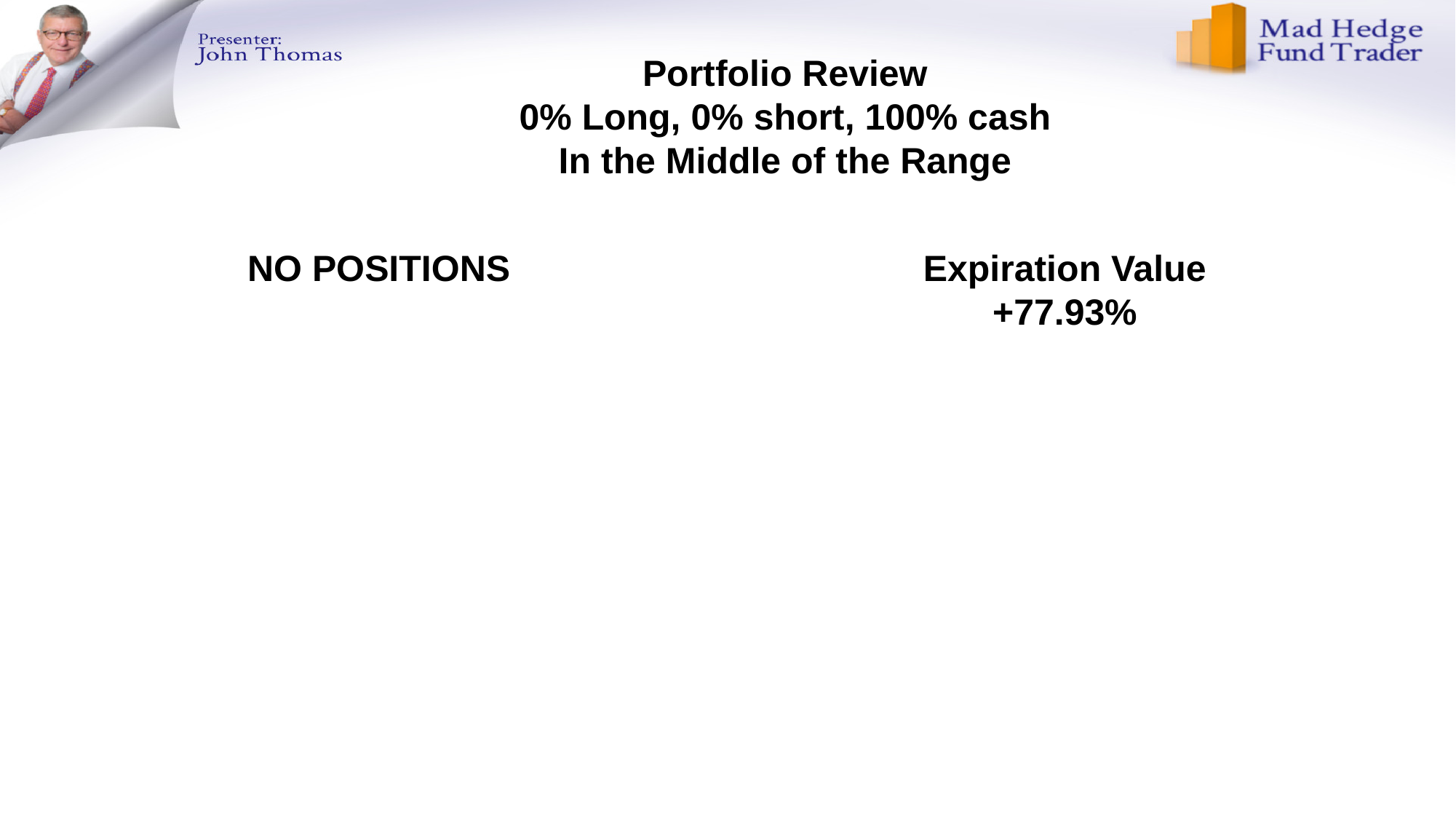

Portfolio Review
0% Long, 0% short, 100% cash
In the Middle of the Range
NO POSITIONS
Expiration Value
+77.93%